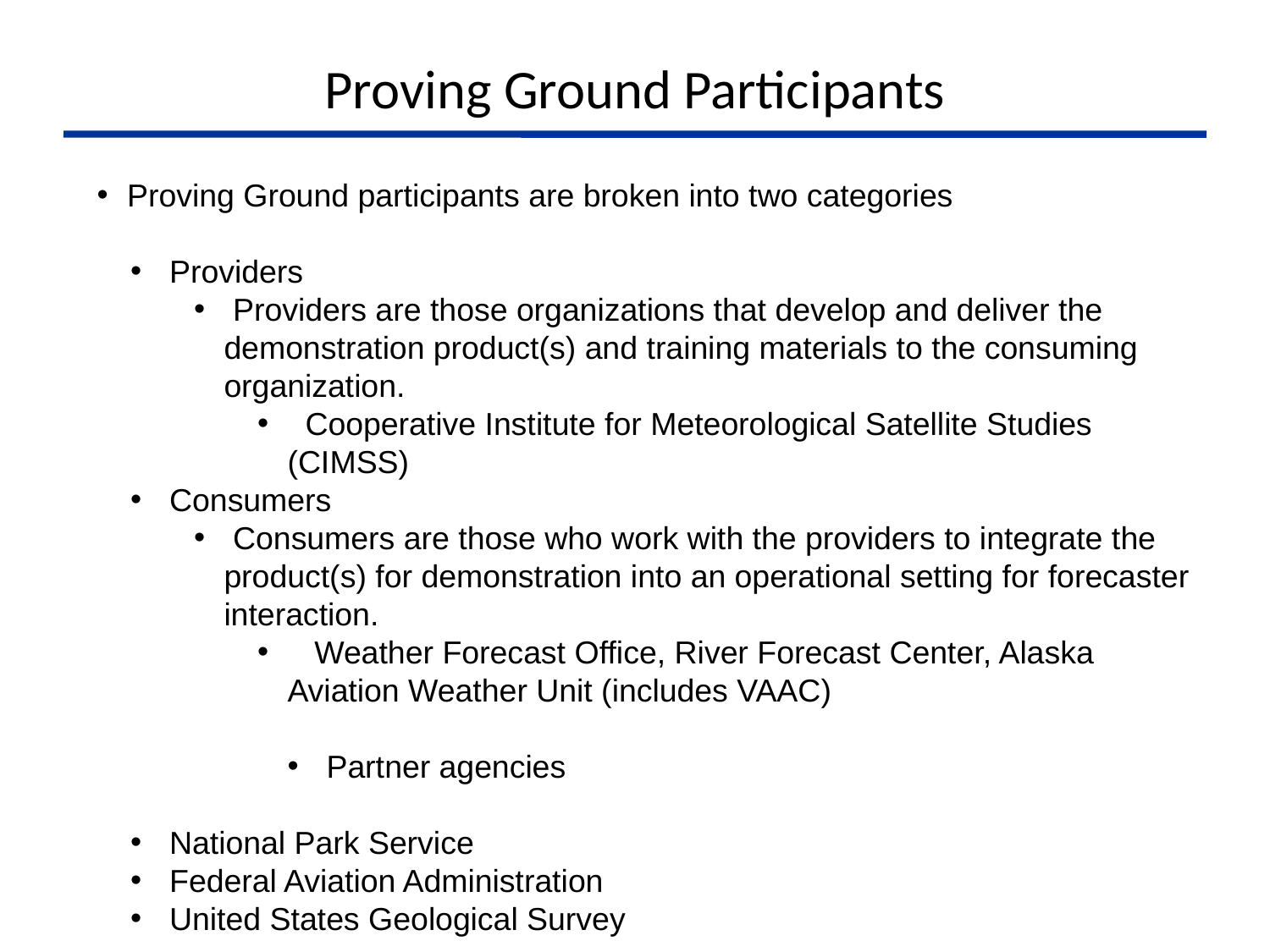

Proving Ground Participants

Proving Ground participants are broken into two categories

 Providers
 Providers are those organizations that develop and deliver the demonstration product(s) and training materials to the consuming organization.
  Cooperative Institute for Meteorological Satellite Studies (CIMSS)
 Consumers
 Consumers are those who work with the providers to integrate the product(s) for demonstration into an operational setting for forecaster interaction.
   Weather Forecast Office, River Forecast Center, Alaska Aviation Weather Unit (includes VAAC)

 Partner agencies

 National Park Service
 Federal Aviation Administration
 United States Geological Survey